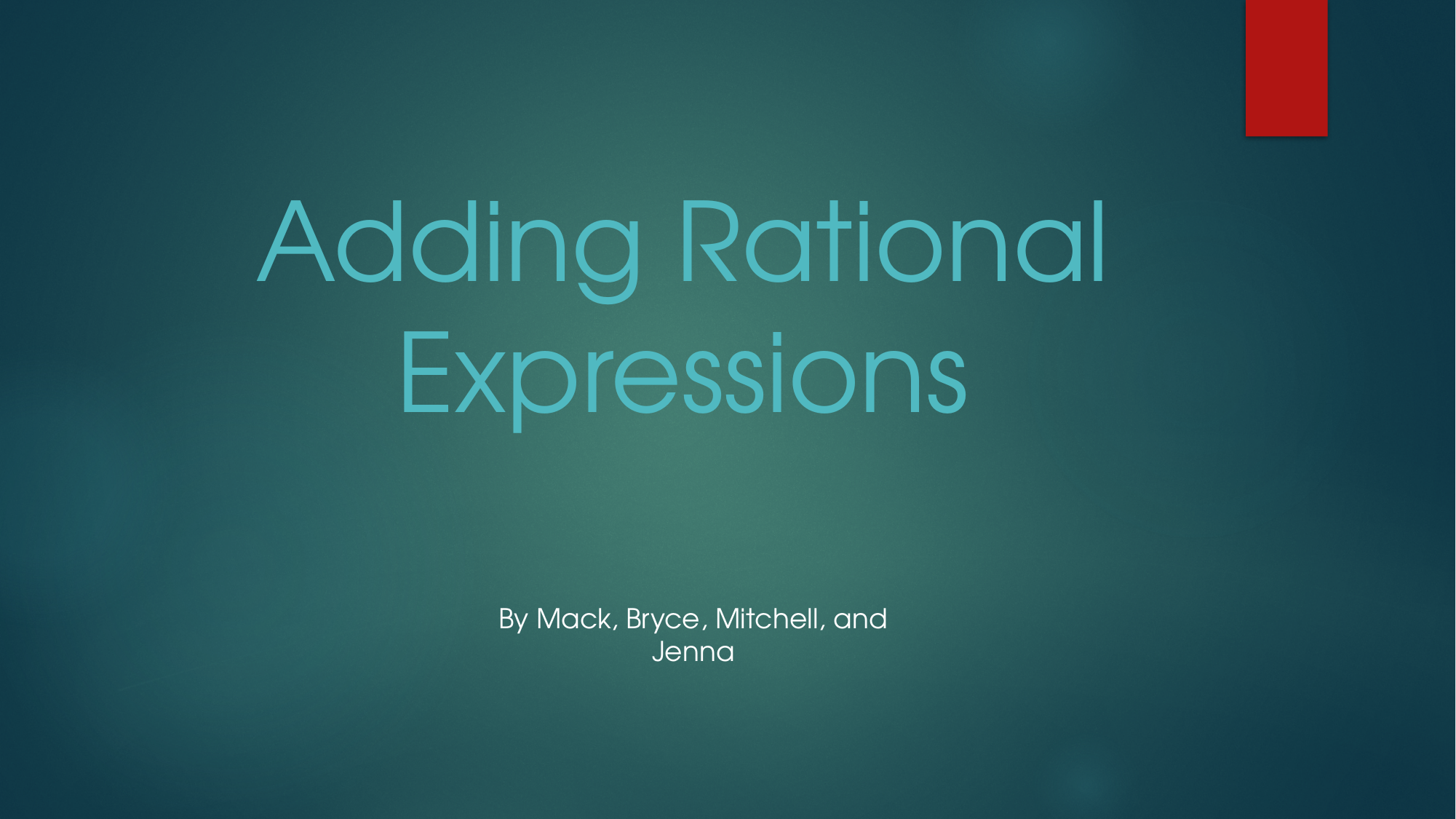

# Adding Rational Expressions
By Mack, Bryce, Mitchell, and Jenna